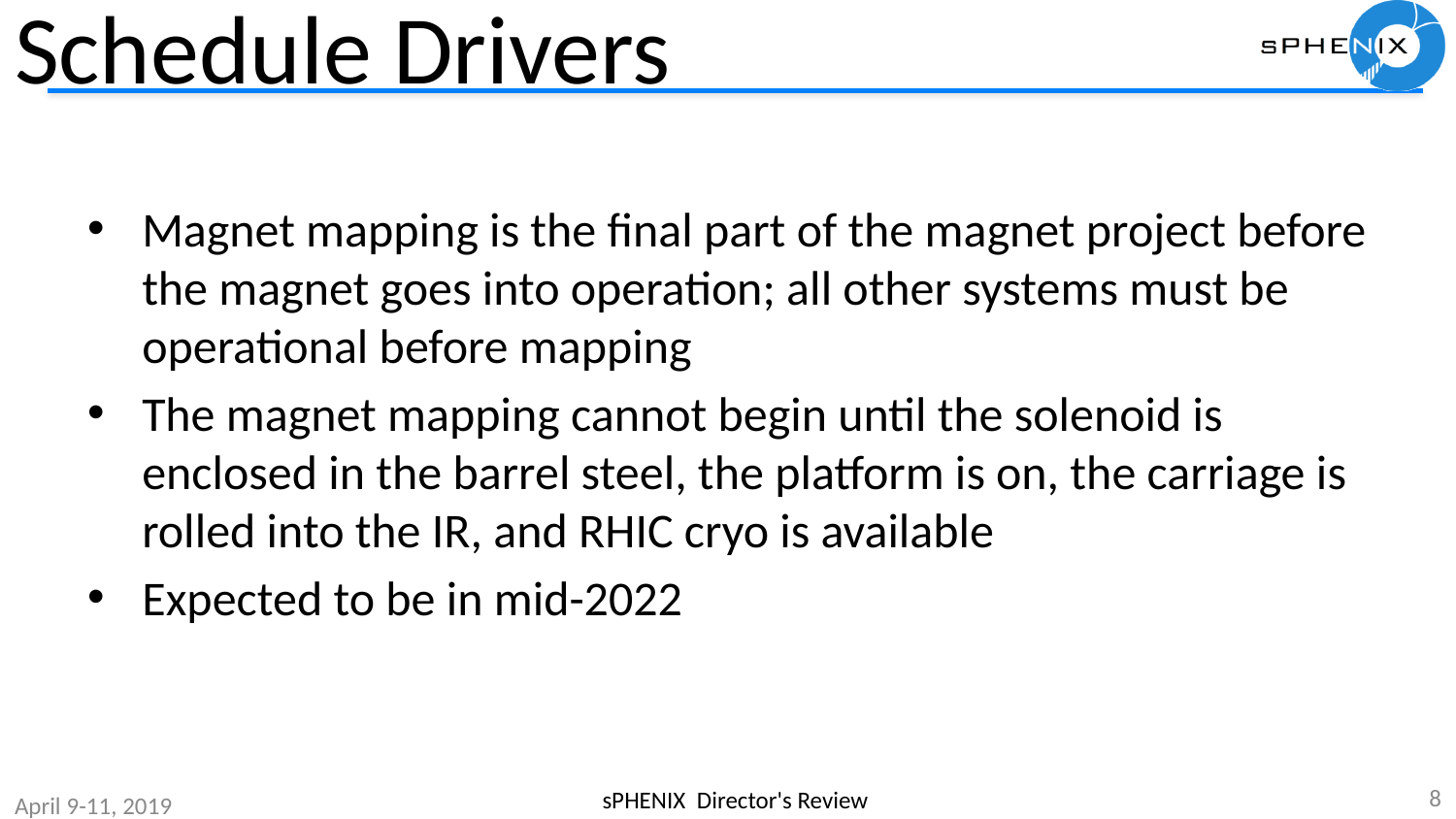

# Schedule Drivers
Magnet mapping is the final part of the magnet project before the magnet goes into operation; all other systems must be operational before mapping
The magnet mapping cannot begin until the solenoid is enclosed in the barrel steel, the platform is on, the carriage is rolled into the IR, and RHIC cryo is available
Expected to be in mid-2022
8
sPHENIX  Director's Review
April 9-11, 2019